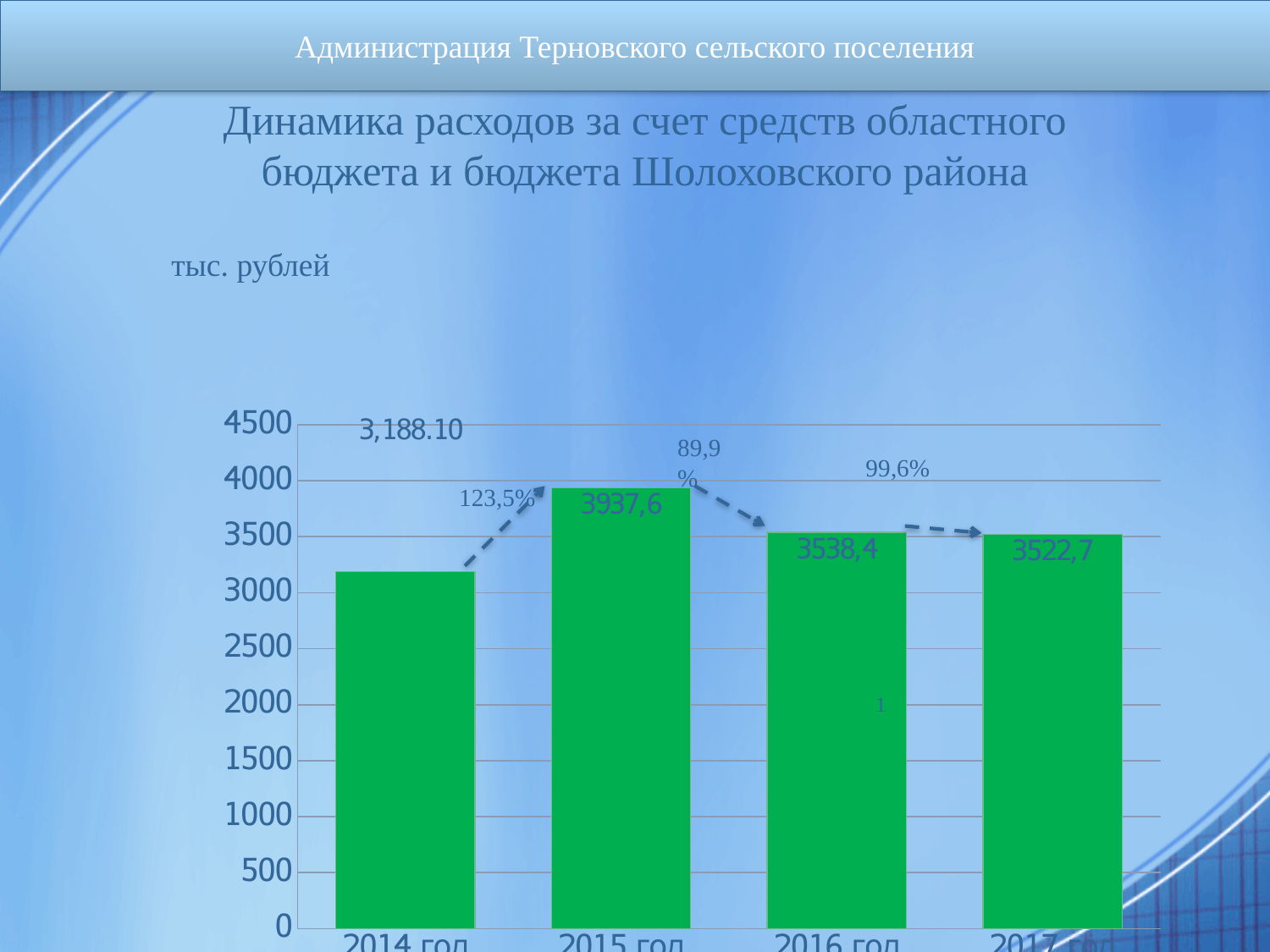

Администрация Терновского сельского поселения

### Chart: инфляция

| Category |
|---|
Динамика расходов за счет средств областного бюджета и бюджета Шолоховского района
тыс. рублей

### Chart

| Category | Бюджет района | Областной бюджет |
|---|---|---|
| 2014 год | None | 3188.1 |
| 2015 год | None | 3937.6 |
| 2016 год | None | 3538.4 |
| 2017 год | None | 3522.7 |
89,9
%
99,6%
123,5%
1